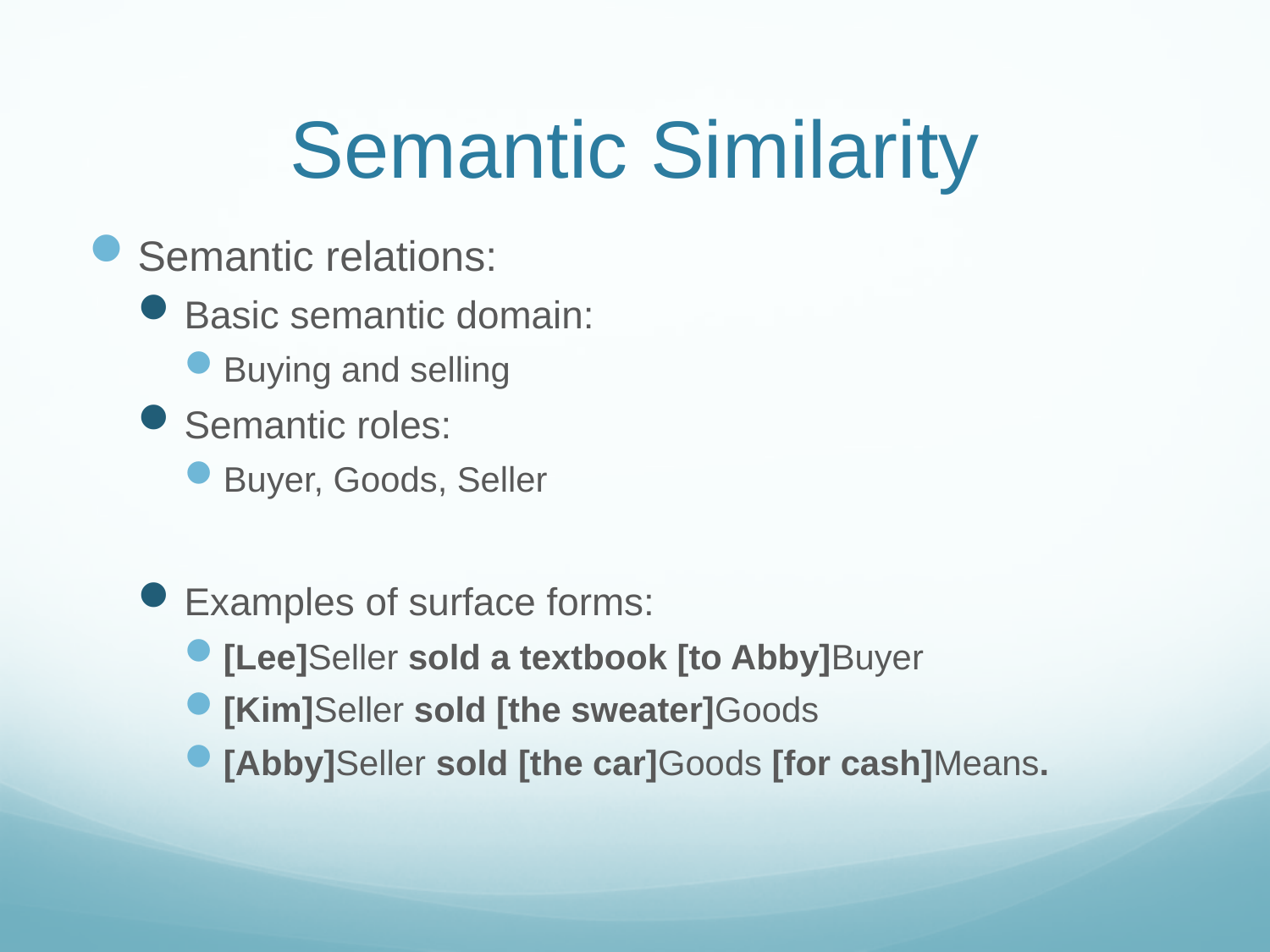

# Semantic Similarity
Semantic relations:
Basic semantic domain:
Buying and selling
Semantic roles:
Buyer, Goods, Seller

Examples of surface forms:
[Lee]Seller sold a textbook [to Abby]Buyer
[Kim]Seller sold [the sweater]Goods
[Abby]Seller sold [the car]Goods [for cash]Means.